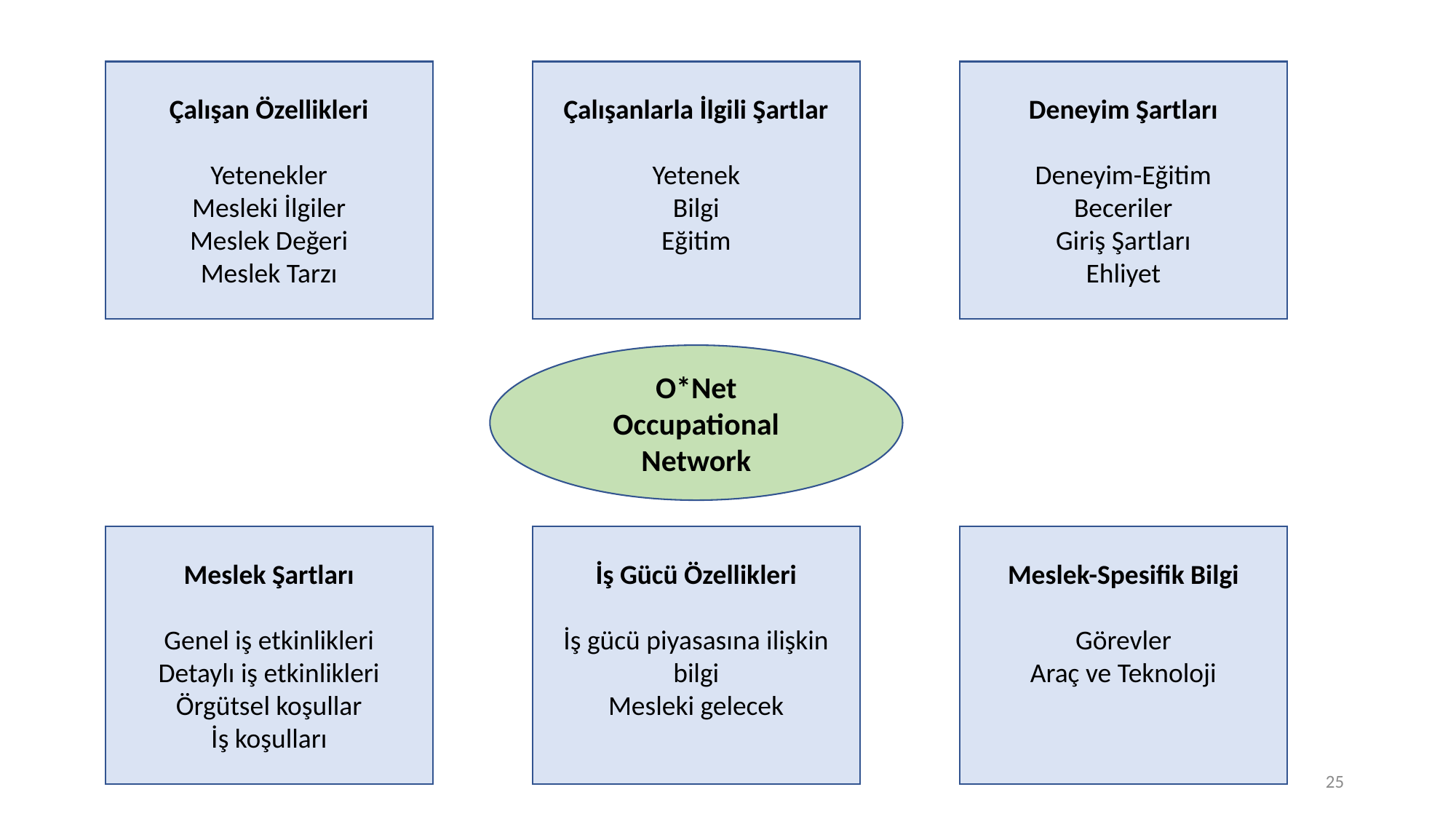

Çalışan Özellikleri

Yetenekler
Mesleki İlgiler
Meslek Değeri
Meslek Tarzı
Deneyim Şartları

Deneyim-Eğitim
Beceriler
Giriş Şartları
Ehliyet
Çalışanlarla İlgili Şartlar

Yetenek
Bilgi
Eğitim

O*Net
Occupational Network
Meslek-Spesifik Bilgi

Görevler
Araç ve Teknoloji

Meslek Şartları

Genel iş etkinlikleri
Detaylı iş etkinlikleri
Örgütsel koşullar
İş koşulları
İş Gücü Özellikleri

İş gücü piyasasına ilişkin bilgi
Mesleki gelecek

25